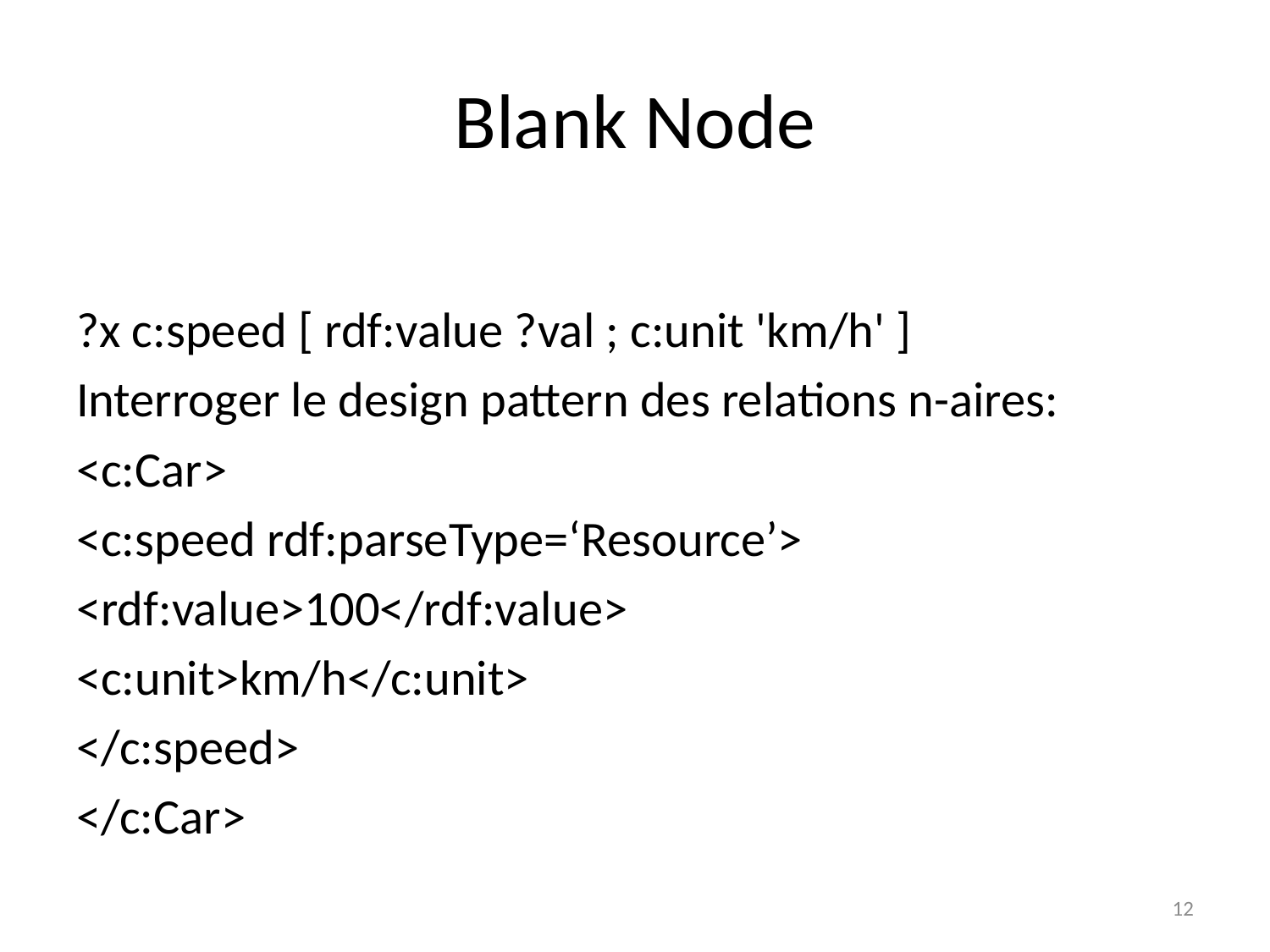

# Blank Node

?x c:speed [ rdf:value ?val ; c:unit 'km/h' ]
Interroger le design pattern des relations n-aires:
<c:Car>
<c:speed rdf:parseType=‘Resource’>
<rdf:value>100</rdf:value>
<c:unit>km/h</c:unit>
</c:speed>
</c:Car>
12